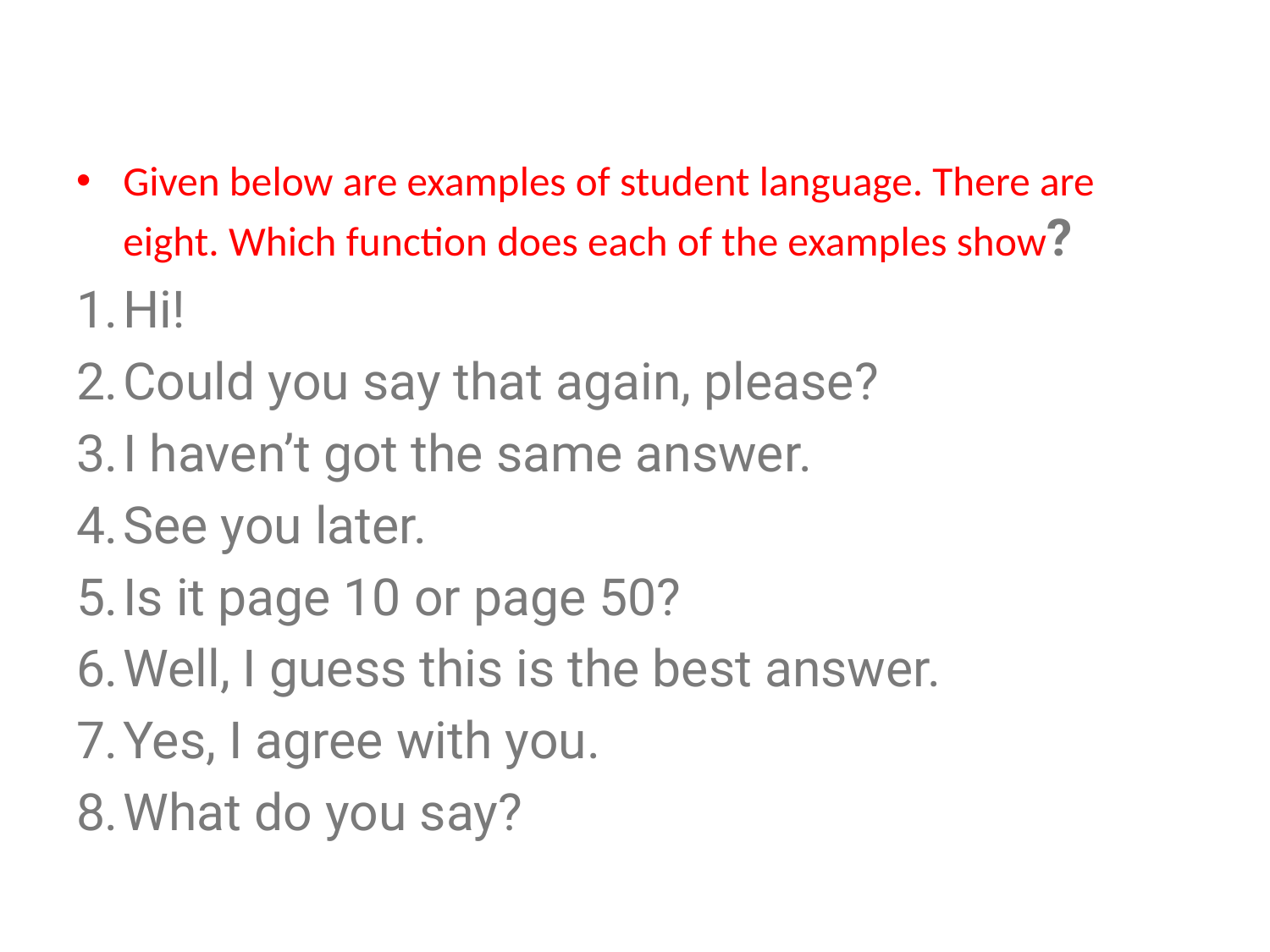

#
Given below are examples of student language. There are eight. Which function does each of the examples show?
Hi!
Could you say that again, please?
I haven’t got the same answer.
See you later.
Is it page 10 or page 50?
Well, I guess this is the best answer.
Yes, I agree with you.
What do you say?